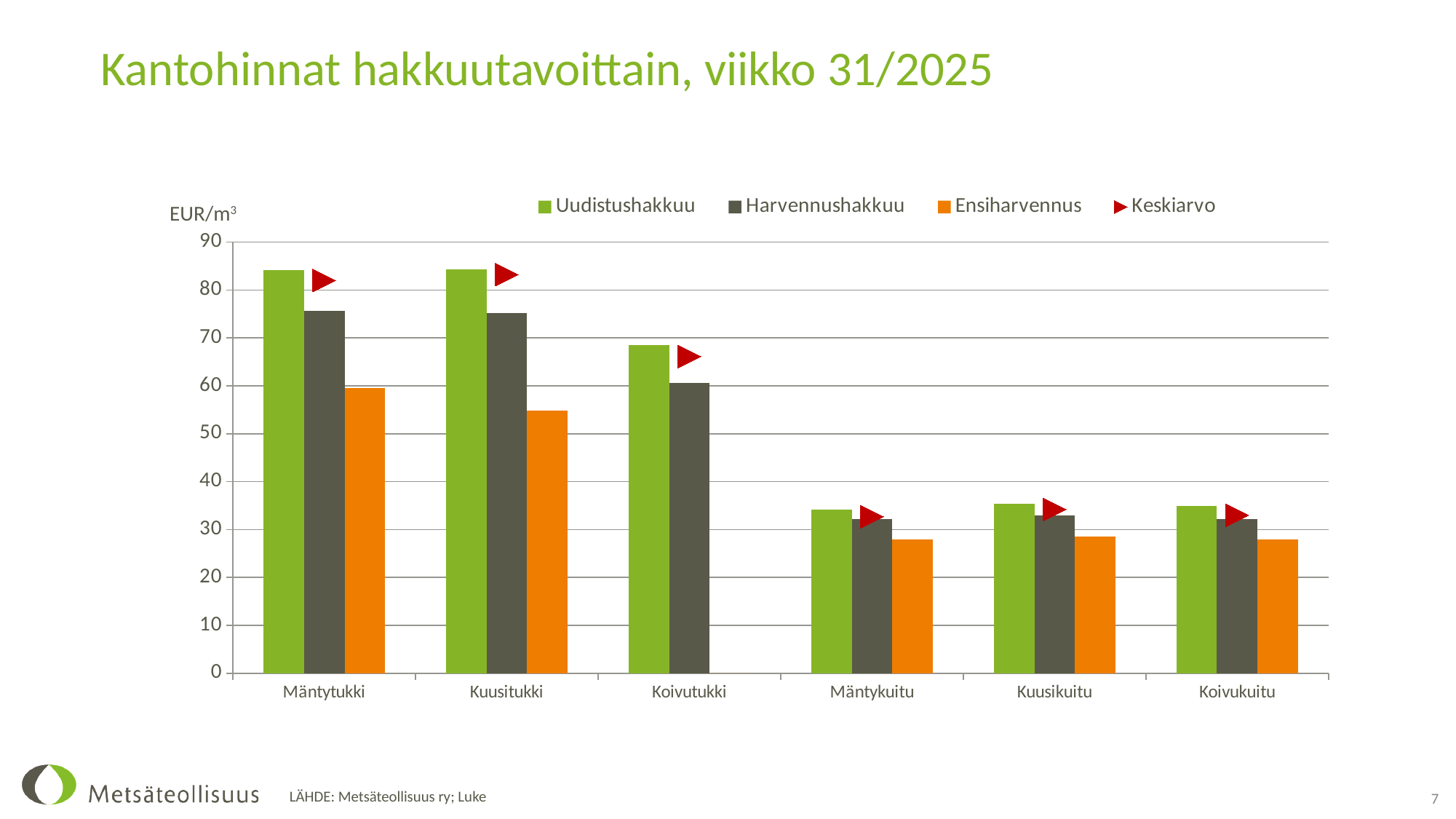

# Kantohinnat hakkuutavoittain, viikko 31/2025

### Chart

| Category | Uudistushakkuu | Harvennushakkuu | Ensiharvennus | Keskiarvo |
|---|---|---|---|---|
| Mäntytukki | 84.2194793617405 | 75.6563541577429 | 59.609183391216156 | 81.98695641026136 |
| Kuusitukki | 84.30899986476682 | 75.19777328801075 | 54.817421743910195 | 83.21649604964927 |
| Koivutukki | 68.53734789375977 | 60.54323835274058 | 0.0 | 66.12850636439443 |
| Mäntykuitu | 34.23414199584372 | 32.22625362962105 | 27.97551913742287 | 32.67573580254167 |
| Kuusikuitu | 35.440276192836144 | 32.90255768789253 | 28.579510982440688 | 34.17760705435487 |
| Koivukuitu | 34.85640065945061 | 32.20142441146225 | 27.924483596441938 | 32.99879013424472 |
EUR/m3
7